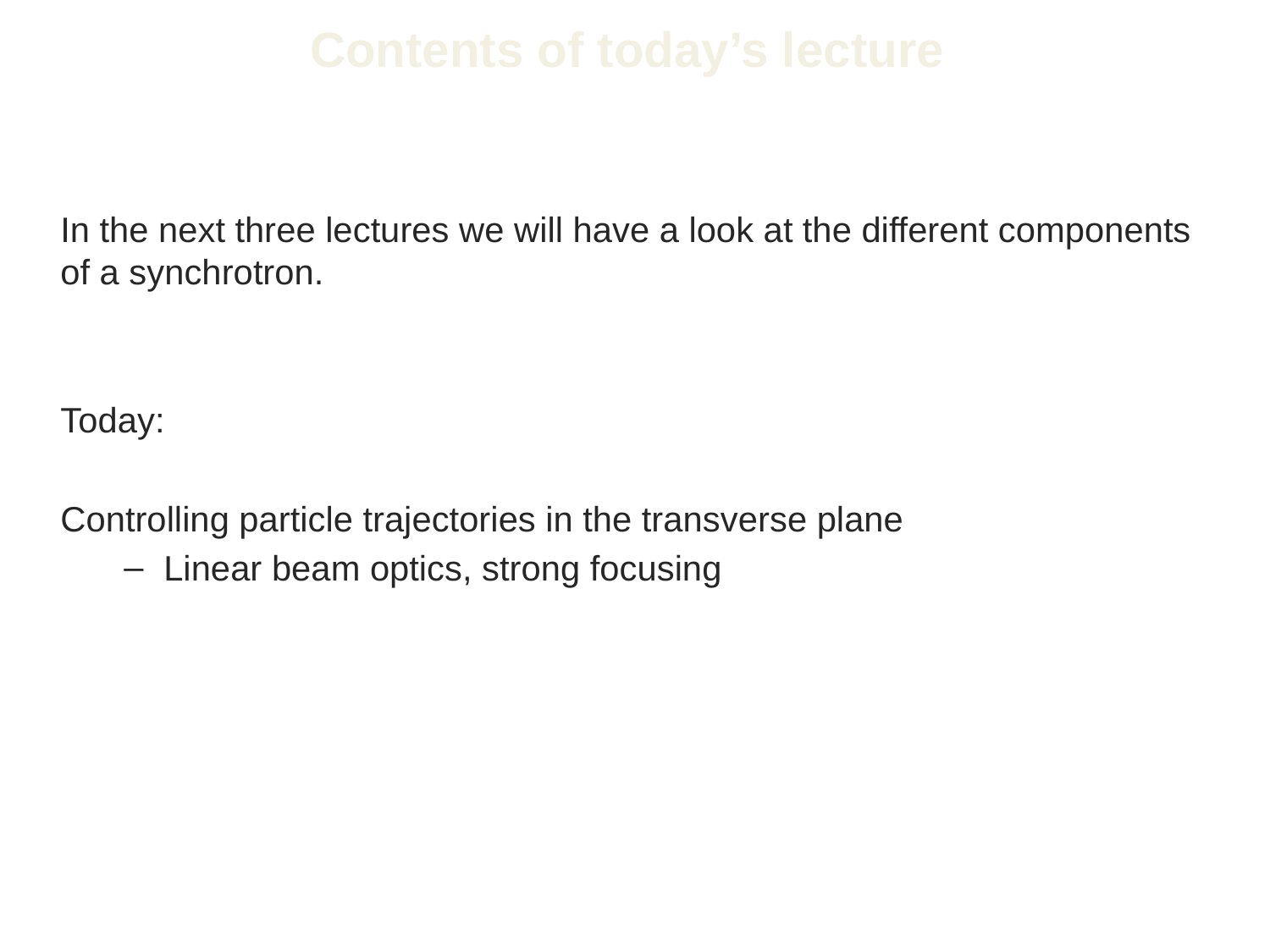

# Contents of today’s lecture

In the next three lectures we will have a look at the different components of a synchrotron.

Today:

Controlling particle trajectories in the transverse plane
Linear beam optics, strong focusing